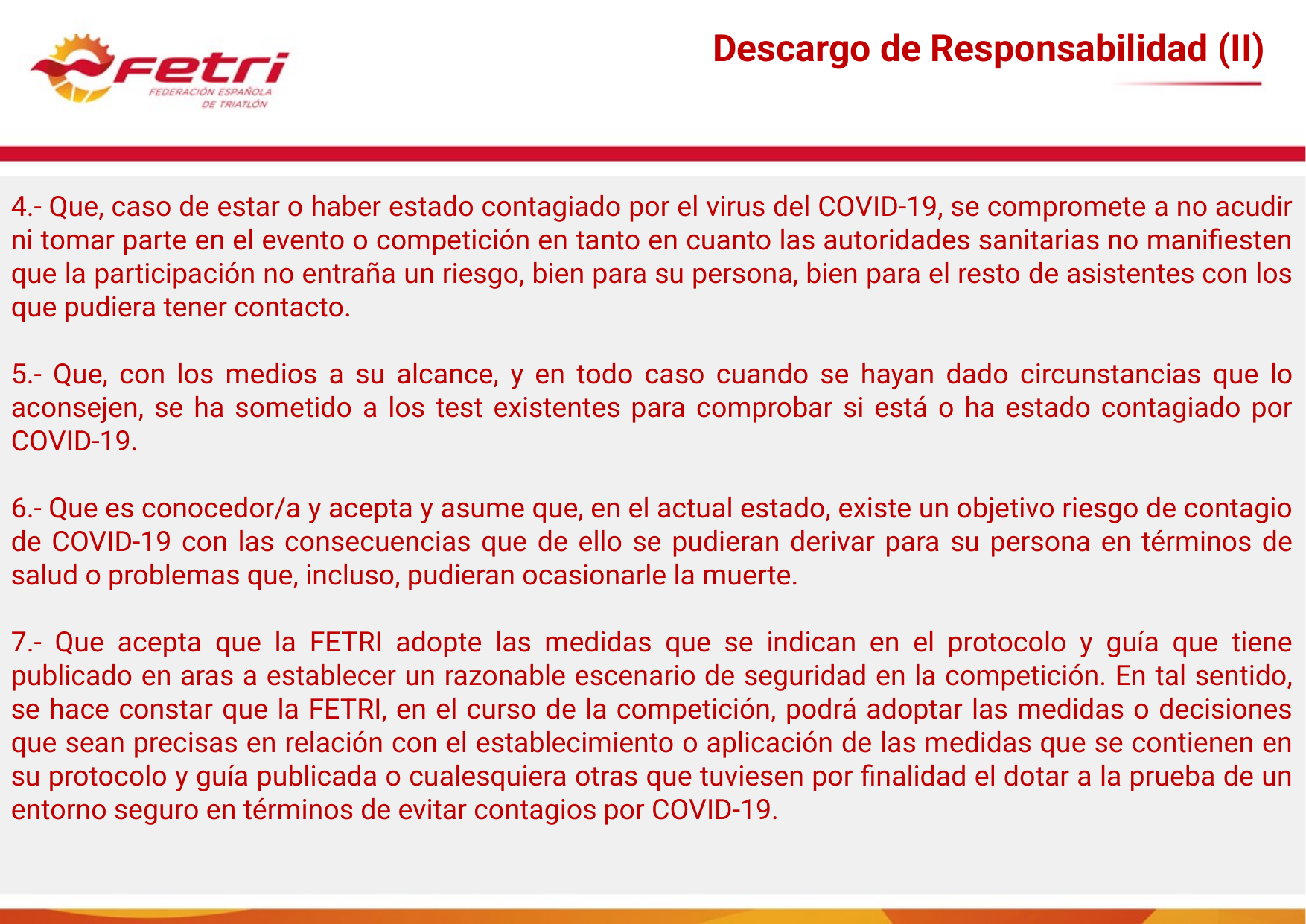

# Descargo de Responsabilidad (II)
4.- Que, caso de estar o haber estado contagiado por el virus del COVID-19, se compromete a no acudir ni tomar parte en el evento o competición en tanto en cuanto las autoridades sanitarias no manifiesten que la participación no entraña un riesgo, bien para su persona, bien para el resto de asistentes con los que pudiera tener contacto.

5.- Que, con los medios a su alcance, y en todo caso cuando se hayan dado circunstancias que lo aconsejen, se ha sometido a los test existentes para comprobar si está o ha estado contagiado por COVID-19.

6.- Que es conocedor/a y acepta y asume que, en el actual estado, existe un objetivo riesgo de contagio de COVID-19 con las consecuencias que de ello se pudieran derivar para su persona en términos de salud o problemas que, incluso, pudieran ocasionarle la muerte.

7.- Que acepta que la FETRI adopte las medidas que se indican en el protocolo y guía que tiene publicado en aras a establecer un razonable escenario de seguridad en la competición. En tal sentido, se hace constar que la FETRI, en el curso de la competición, podrá adoptar las medidas o decisiones que sean precisas en relación con el establecimiento o aplicación de las medidas que se contienen en su protocolo y guía publicada o cualesquiera otras que tuviesen por finalidad el dotar a la prueba de un entorno seguro en términos de evitar contagios por COVID-19.